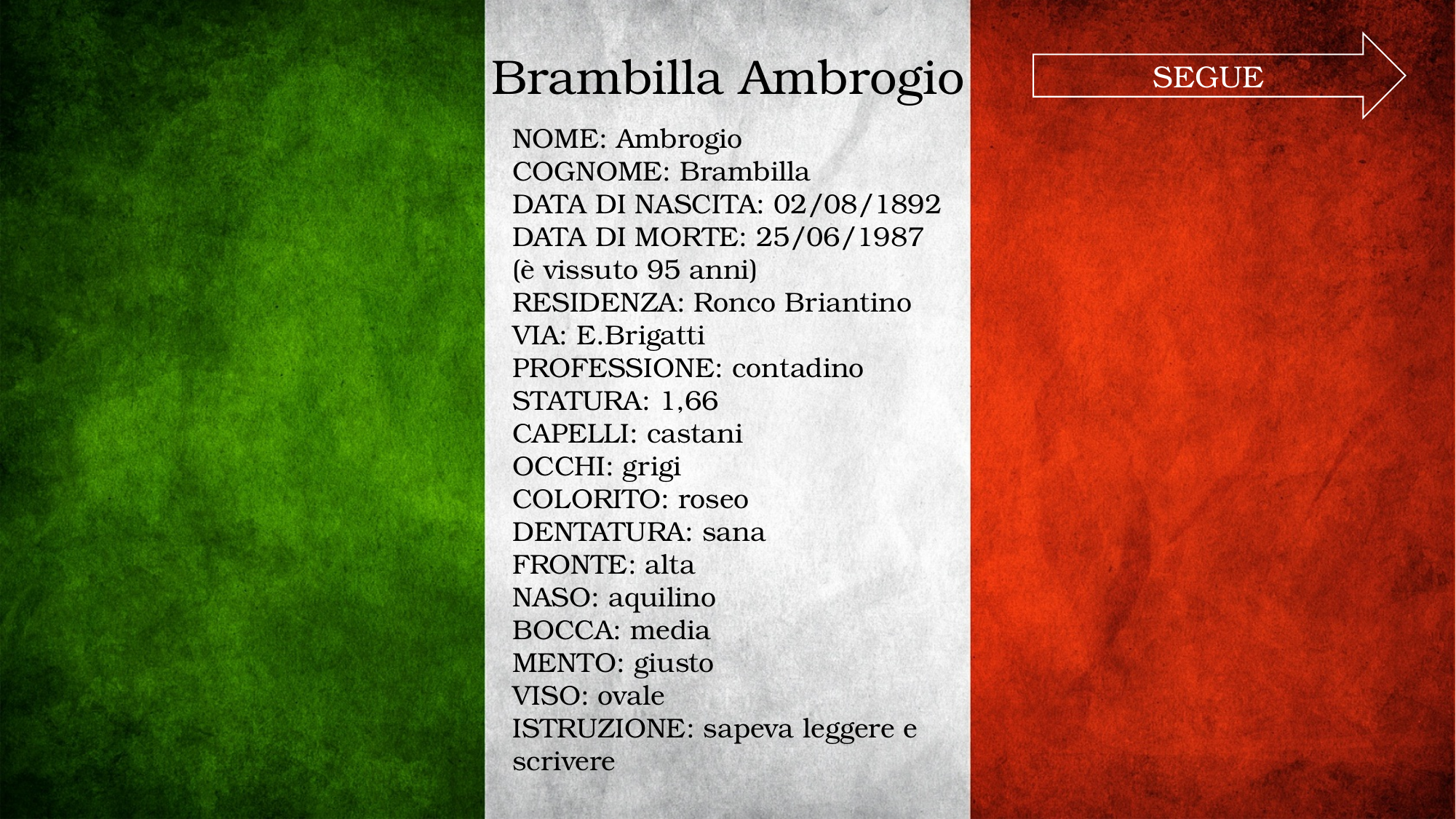

SEGUE
Brambilla Ambrogio

NOME: Ambrogio
COGNOME: Brambilla
DATA DI NASCITA: 02/08/1892
DATA DI MORTE: 25/06/1987
(è vissuto 95 anni)
RESIDENZA: Ronco Briantino
VIA: E.Brigatti
PROFESSIONE: contadino
STATURA: 1,66
CAPELLI: castani
OCCHI: grigi
COLORITO: roseo
DENTATURA: sana
FRONTE: alta
NASO: aquilino
BOCCA: media
MENTO: giusto
VISO: ovale
ISTRUZIONE: sapeva leggere e scrivere